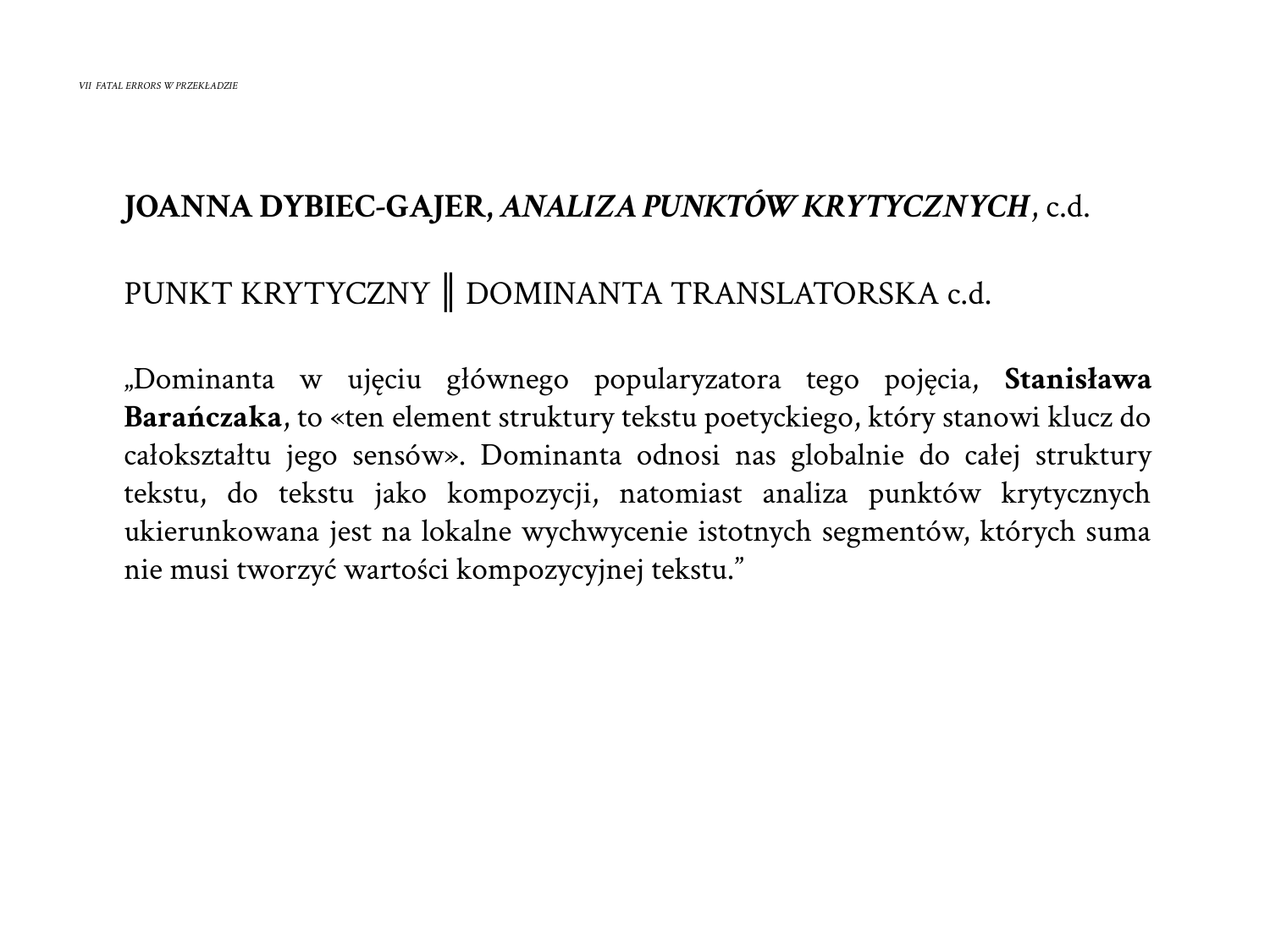

# VII  Fatal errors w przekładzie

	Joanna Dybiec-Gajer, Analiza punktów krytycznych, c.d.

	punkt krytyczny ║ dominanta translatorska c.d.

	„Dominanta w ujęciu głównego popularyzatora tego pojęcia, Stanisława Barańczaka, to «ten element struktury tekstu poetyckiego, który stanowi klucz do całokształtu jego sensów». Dominanta odnosi nas globalnie do całej struktury tekstu, do tekstu jako kompozycji, natomiast analiza punktów krytycznych ukierunkowana jest na lokalne wychwycenie istotnych segmentów, których suma nie musi tworzyć wartości kompozycyjnej tekstu.”